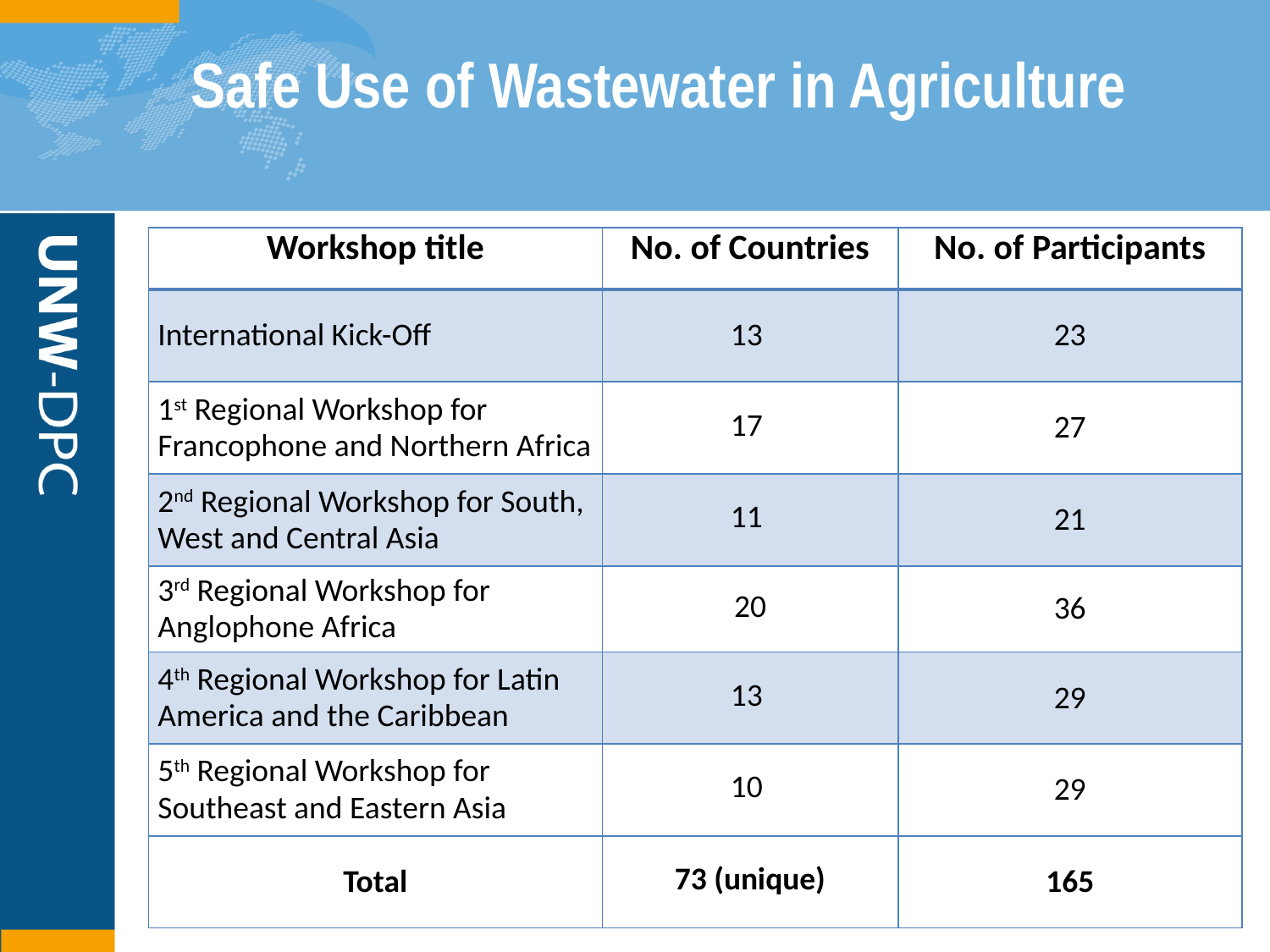

# Safe Use of Wastewater in Agriculture
| Workshop title | No. of Countries | No. of Participants |
| --- | --- | --- |
| International Kick-Off | 13 | 23 |
| 1st Regional Workshop for Francophone and Northern Africa | 17 | 27 |
| 2nd Regional Workshop for South, West and Central Asia | 11 | 21 |
| 3rd Regional Workshop for Anglophone Africa | 20 | 36 |
| 4th Regional Workshop for Latin America and the Caribbean | 13 | 29 |
| 5th Regional Workshop for Southeast and Eastern Asia | 10 | 29 |
| Total | 73 (unique) | 165 |